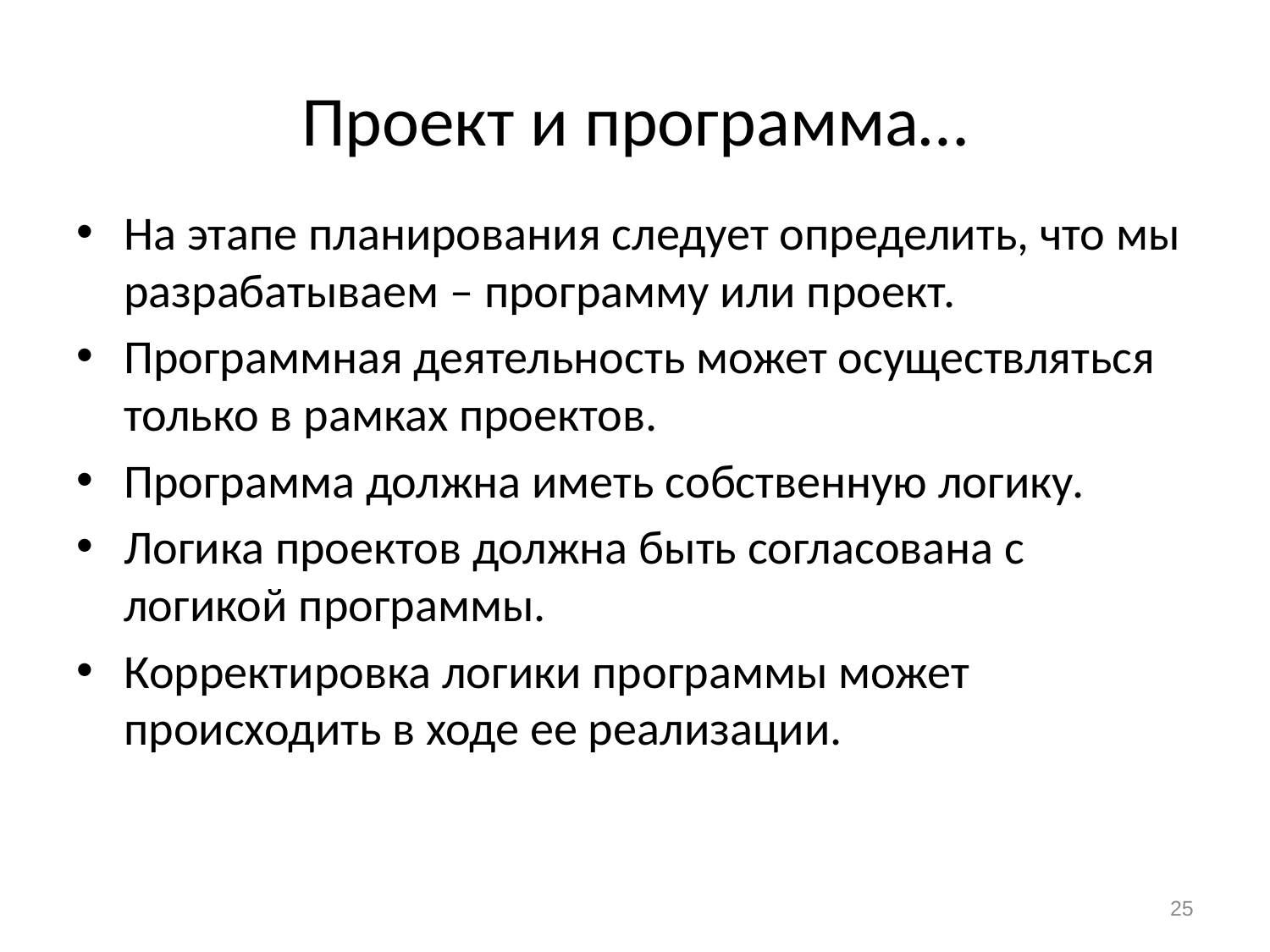

# Проект и программа…
На этапе планирования следует определить, что мы разрабатываем – программу или проект.
Программная деятельность может осуществляться только в рамках проектов.
Программа должна иметь собственную логику.
Логика проектов должна быть согласована с логикой программы.
Корректировка логики программы может происходить в ходе ее реализации.
25